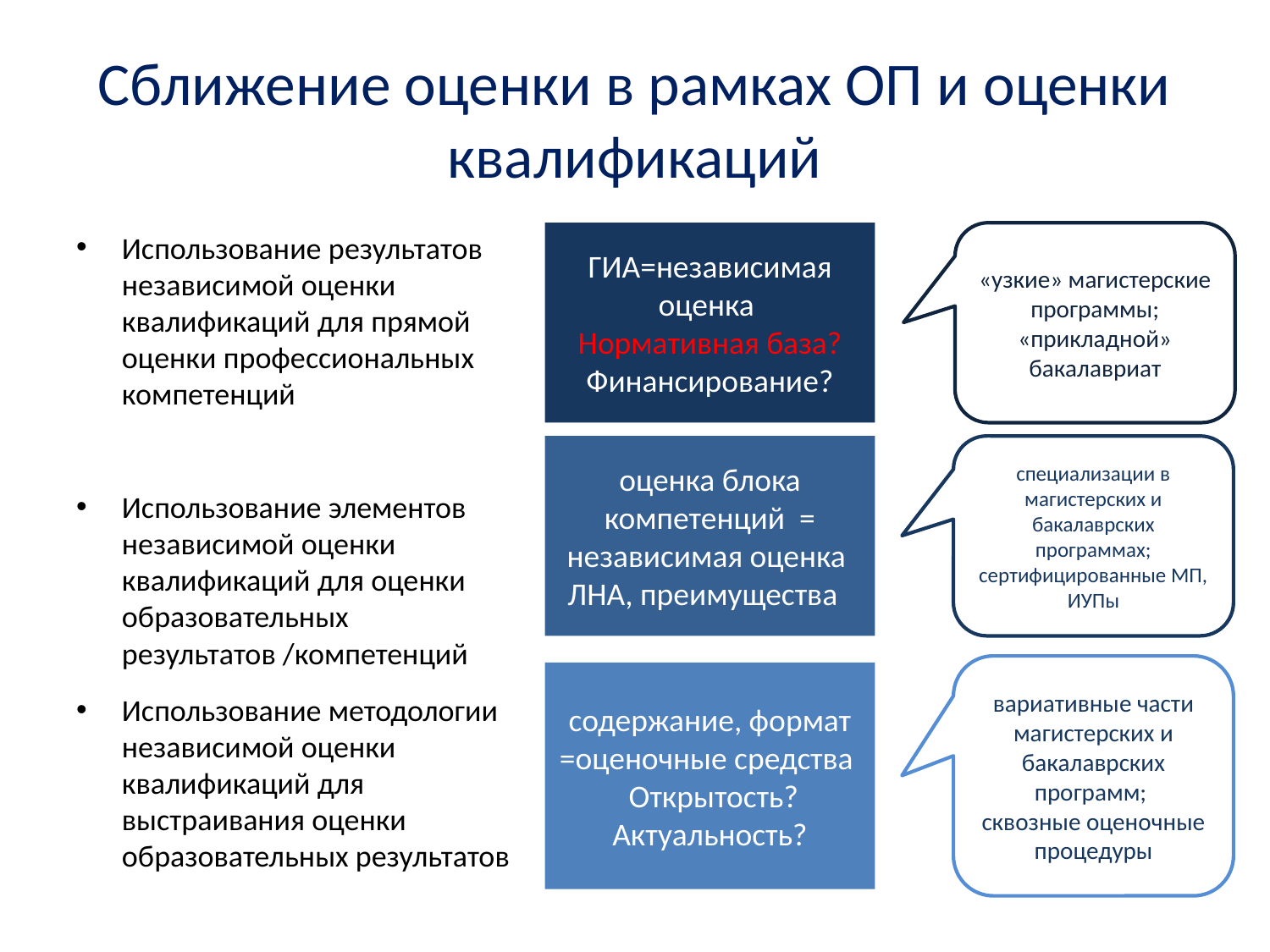

# Сближение оценки в рамках ОП и оценки квалификаций
Использование результатов независимой оценки квалификаций для прямой  оценки профессиональных компетенций

Использование элементов независимой оценки квалификаций для оценки образовательных результатов /компетенций
Использование методологии независимой оценки квалификаций для выстраивания оценки образовательных результатов

ГИА=независимая оценка
Нормативная база?
Финансирование?
«узкие» магистерские программы;
«прикладной» бакалавриат
оценка блока компетенций  =
независимая оценка
ЛНА, преимущества
специализации в магистерских и бакалаврских программах; сертифицированные МП, ИУПы
вариативные части магистерских и бакалаврских программ;
сквозные оценочные процедуры
содержание, формат =оценочные средства
 Открытость? Актуальность?